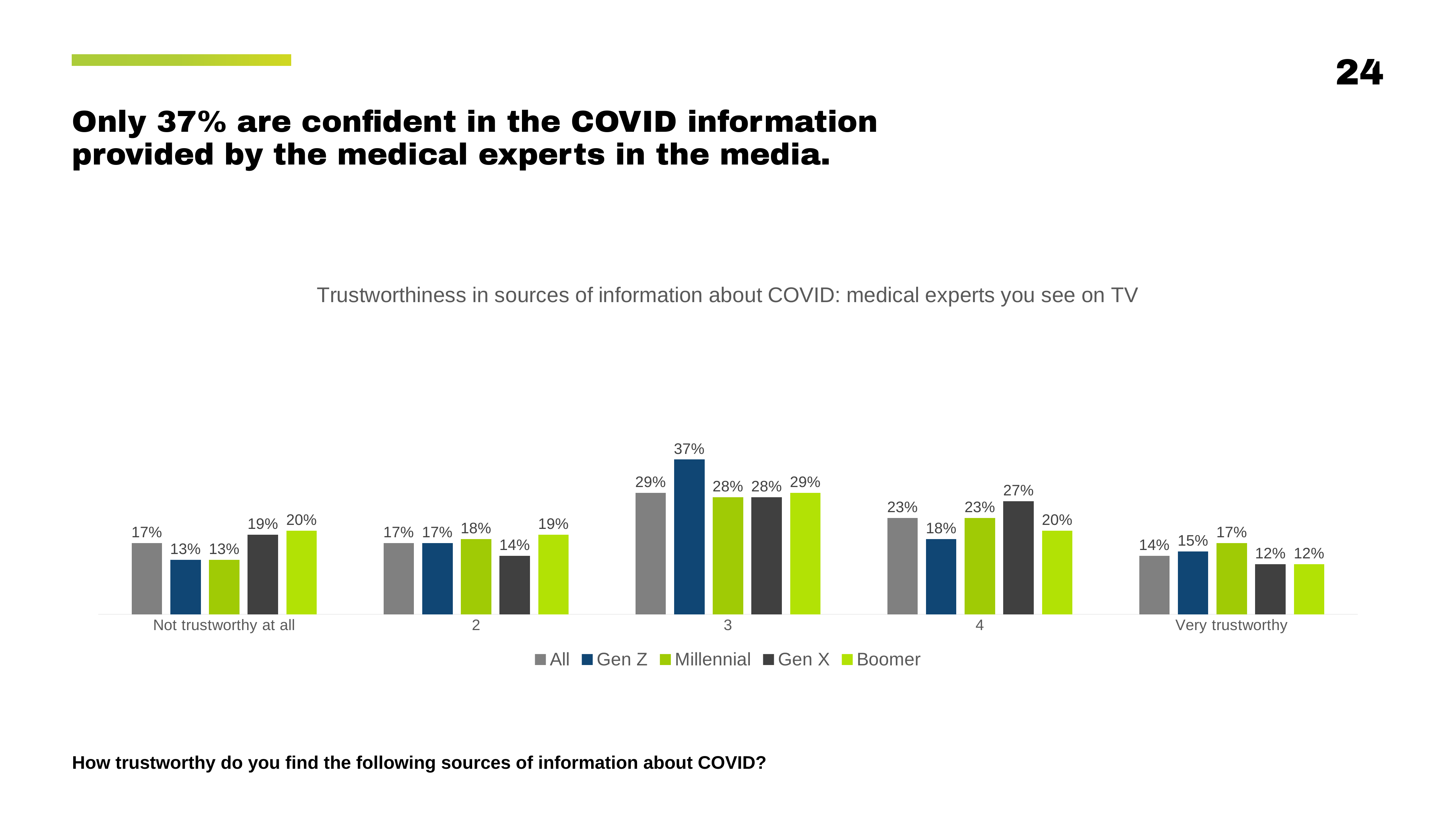

24
Only 37% are confident in the COVID information provided by the medical experts in the media.

### Chart: Trustworthiness in sources of information about COVID: medical experts you see on TV

| Category | All | Gen Z | Millennial | Gen X | Boomer |
|---|---|---|---|---|---|
| Not trustworthy at all | 0.17 | 0.13 | 0.13 | 0.19 | 0.2 |
| 2 | 0.17 | 0.17 | 0.18 | 0.14 | 0.19 |
| 3 | 0.29 | 0.37 | 0.28 | 0.28 | 0.29 |
| 4 | 0.23 | 0.18 | 0.23 | 0.27 | 0.2 |
| Very trustworthy | 0.14 | 0.15 | 0.17 | 0.12 | 0.12 |
How trustworthy do you find the following sources of information about COVID?